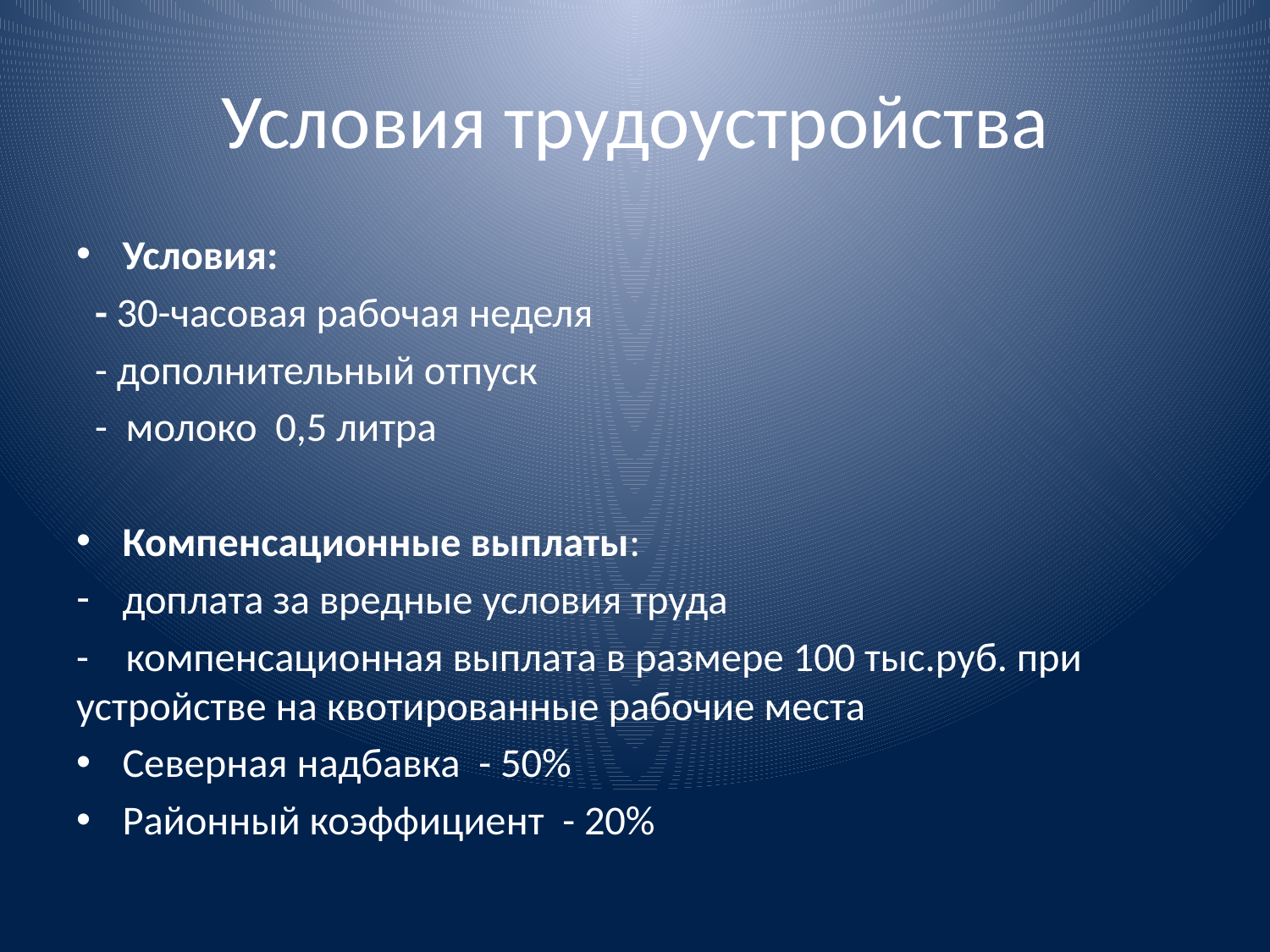

# Условия трудоустройства
Условия:
  - 30-часовая рабочая неделя
  - дополнительный отпуск
  -  молоко  0,5 литра

Компенсационные выплаты:
доплата за вредные условия труда
-    компенсационная выплата в размере 100 тыс.руб. при устройстве на квотированные рабочие места
Северная надбавка  - 50%
Районный коэффициент  - 20%